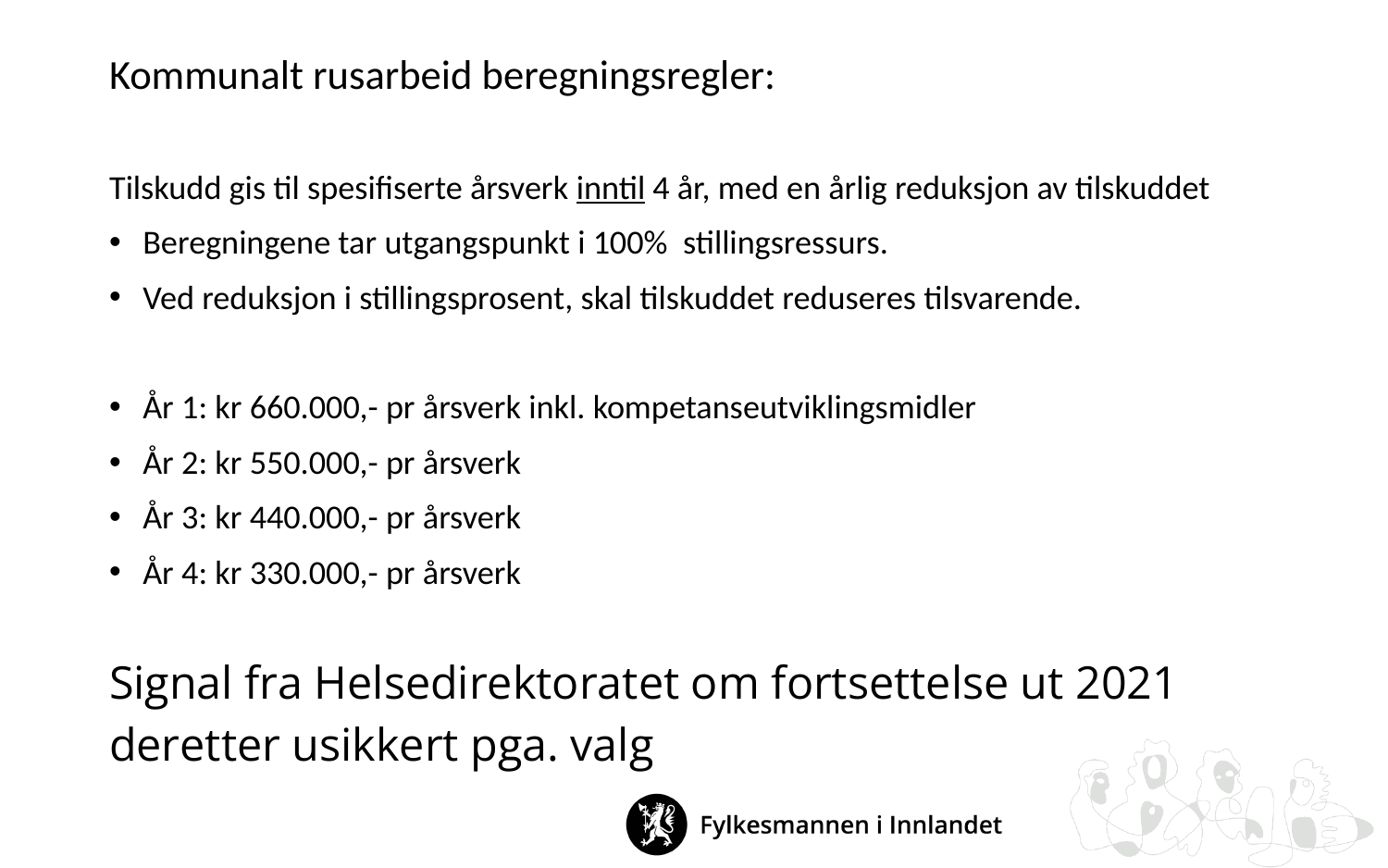

# Kommunalt rusarbeid beregningsregler:
Tilskudd gis til spesifiserte årsverk inntil 4 år, med en årlig reduksjon av tilskuddet
Beregningene tar utgangspunkt i 100%  stillingsressurs.
Ved reduksjon i stillingsprosent, skal tilskuddet reduseres tilsvarende.

År 1: kr 660.000,- pr årsverk inkl. kompetanseutviklingsmidler
År 2: kr 550.000,- pr årsverk
År 3: kr 440.000,- pr årsverk
År 4: kr 330.000,- pr årsverk

Signal fra Helsedirektoratet om fortsettelse ut 2021
deretter usikkert pga. valg